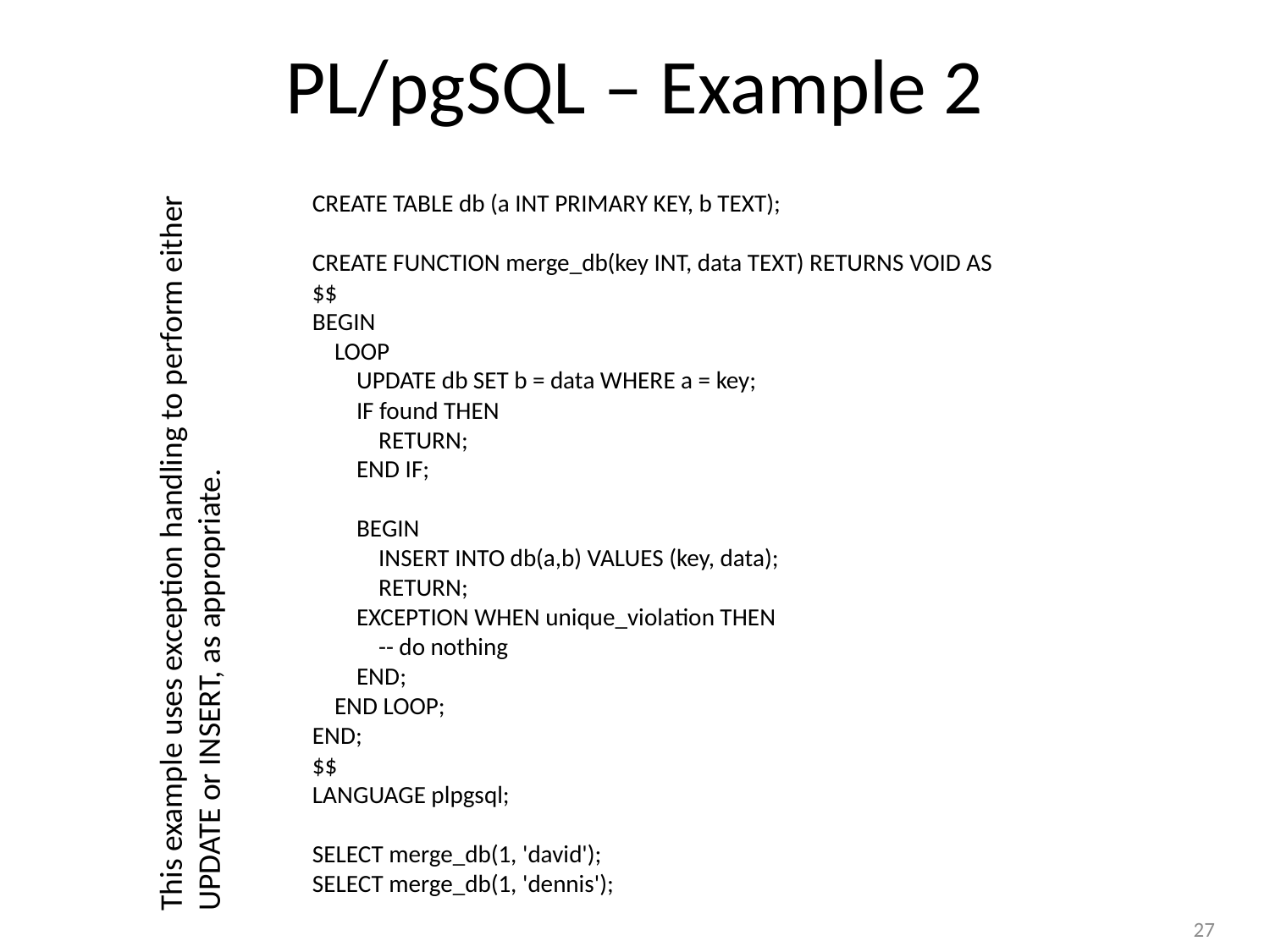

# PL/pgSQL – Example 2
CREATE TABLE db (a INT PRIMARY KEY, b TEXT);

CREATE FUNCTION merge_db(key INT, data TEXT) RETURNS VOID AS
$$
BEGIN
    LOOP
        UPDATE db SET b = data WHERE a = key;
        IF found THEN
            RETURN;
        END IF;

        BEGIN
            INSERT INTO db(a,b) VALUES (key, data);
            RETURN;
        EXCEPTION WHEN unique_violation THEN
            -- do nothing
        END;
    END LOOP;
END;
$$
LANGUAGE plpgsql;

SELECT merge_db(1, 'david');
SELECT merge_db(1, 'dennis');
This example uses exception handling to perform either UPDATE or INSERT, as appropriate.